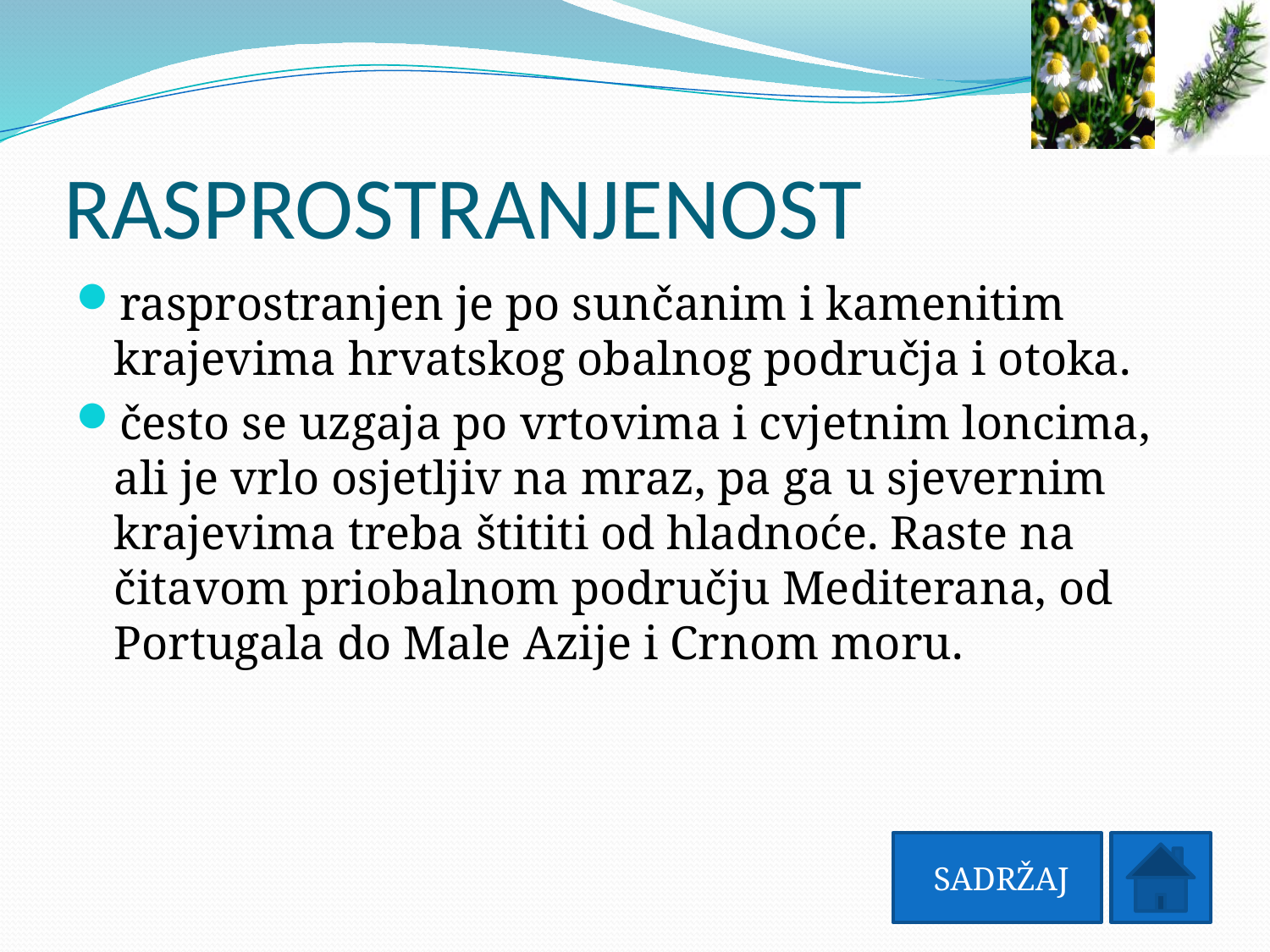

# RASPROSTRANJENOST
rasprostranjen je po sunčanim i kamenitim krajevima hrvatskog obalnog područja i otoka.
često se uzgaja po vrtovima i cvjetnim loncima, ali je vrlo osjetljiv na mraz, pa ga u sjevernim krajevima treba štititi od hladnoće. Raste na čitavom priobalnom području Mediterana, od Portugala do Male Azije i Crnom moru.
 SADRŽAJ